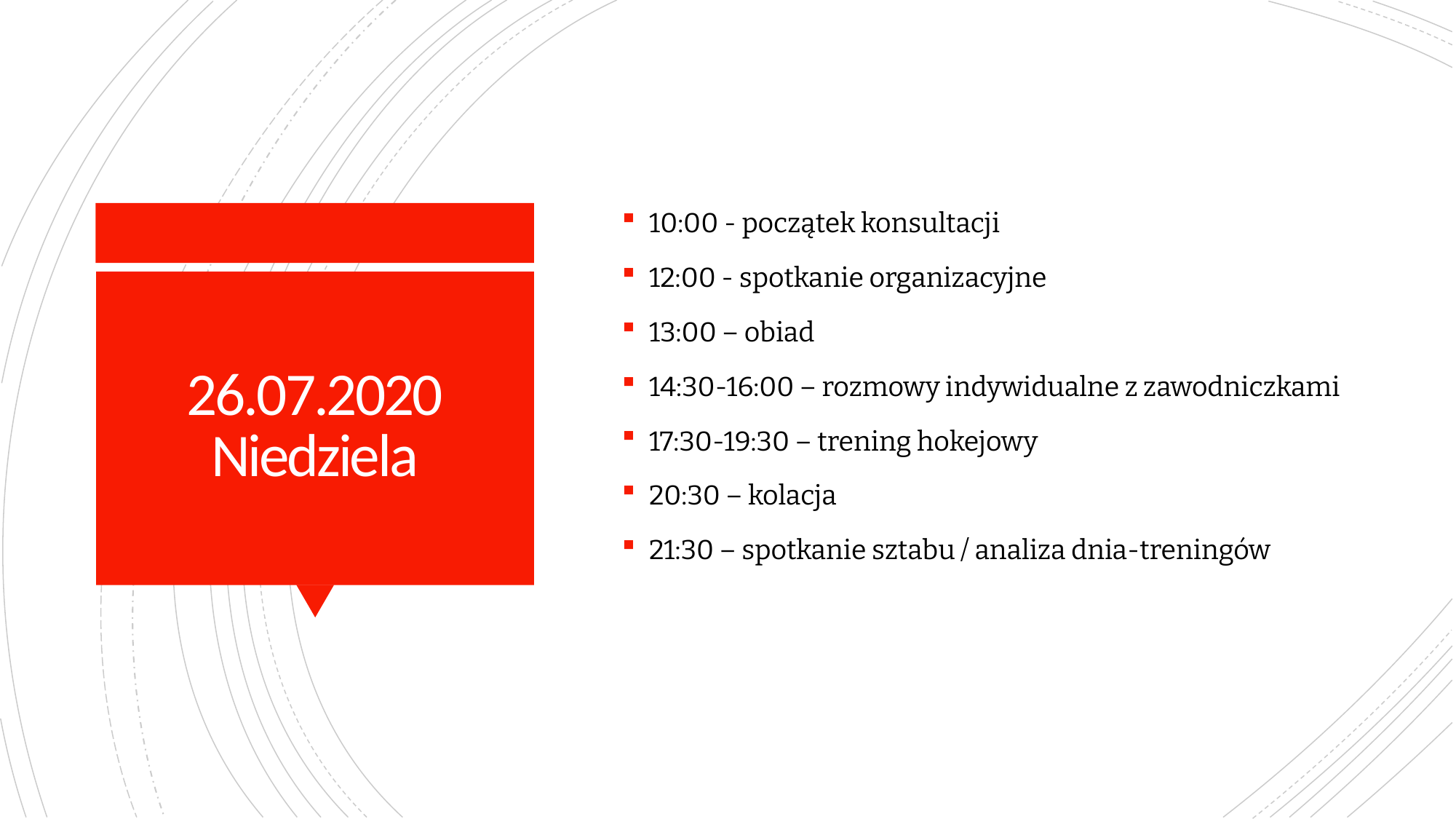

10:00 - początek konsultacji
12:00 - spotkanie organizacyjne
13:00 – obiad
14:30-16:00 – rozmowy indywidualne z zawodniczkami
17:30-19:30 – trening hokejowy
20:30 – kolacja
21:30 – spotkanie sztabu / analiza dnia-treningów

# 26.07.2020 Niedziela